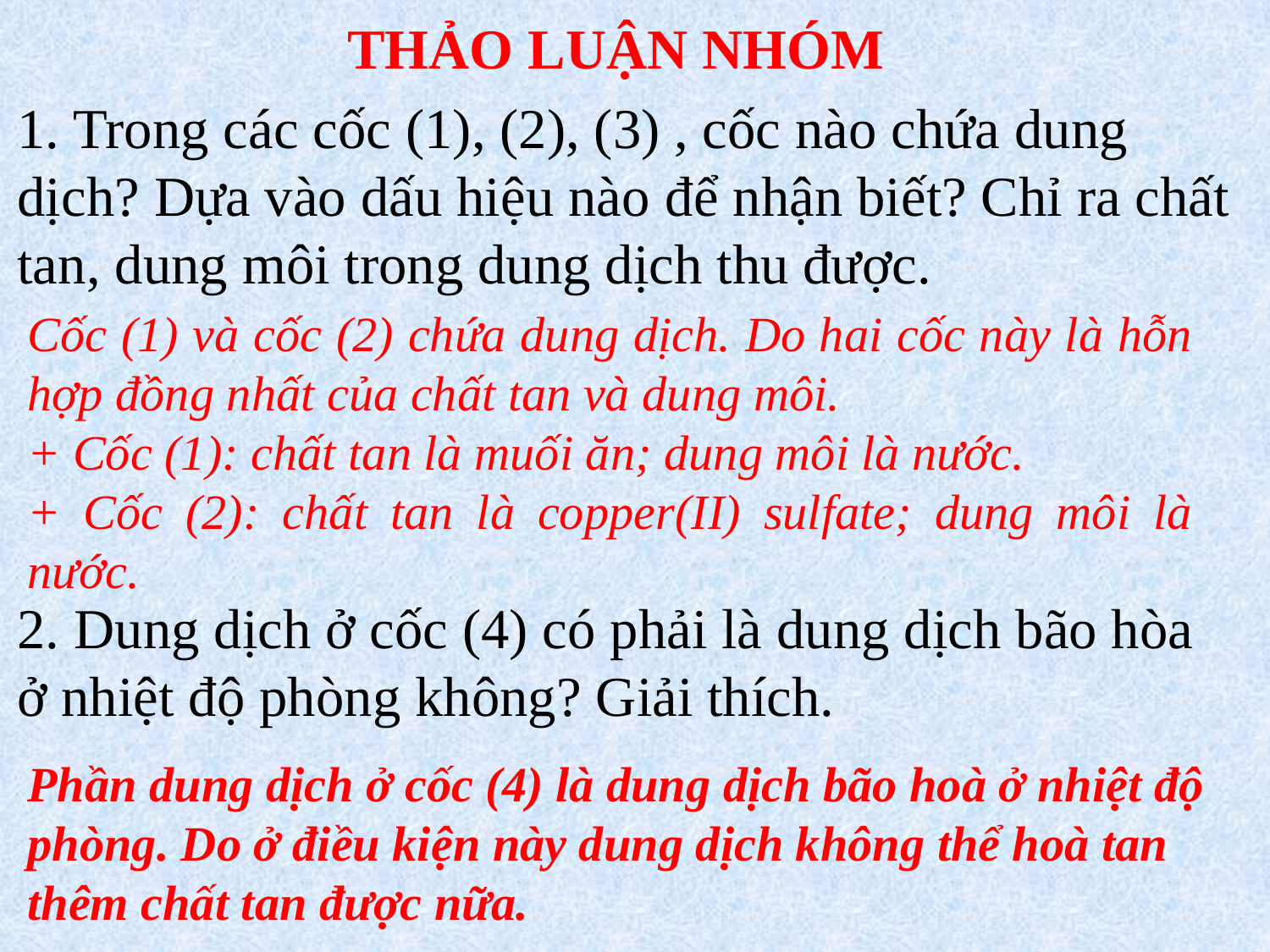

THẢO LUẬN NHÓM
1. Trong các cốc (1), (2), (3) , cốc nào chứa dung dịch? Dựa vào dấu hiệu nào để nhận biết? Chỉ ra chất tan, dung môi trong dung dịch thu được.
Cốc (1) và cốc (2) chứa dung dịch. Do hai cốc này là hỗn hợp đồng nhất của chất tan và dung môi.
+ Cốc (1): chất tan là muối ăn; dung môi là nước.
+ Cốc (2): chất tan là copper(II) sulfate; dung môi là nước.
2. Dung dịch ở cốc (4) có phải là dung dịch bão hòa ở nhiệt độ phòng không? Giải thích.
Phần dung dịch ở cốc (4) là dung dịch bão hoà ở nhiệt độ phòng. Do ở điều kiện này dung dịch không thể hoà tan thêm chất tan được nữa.